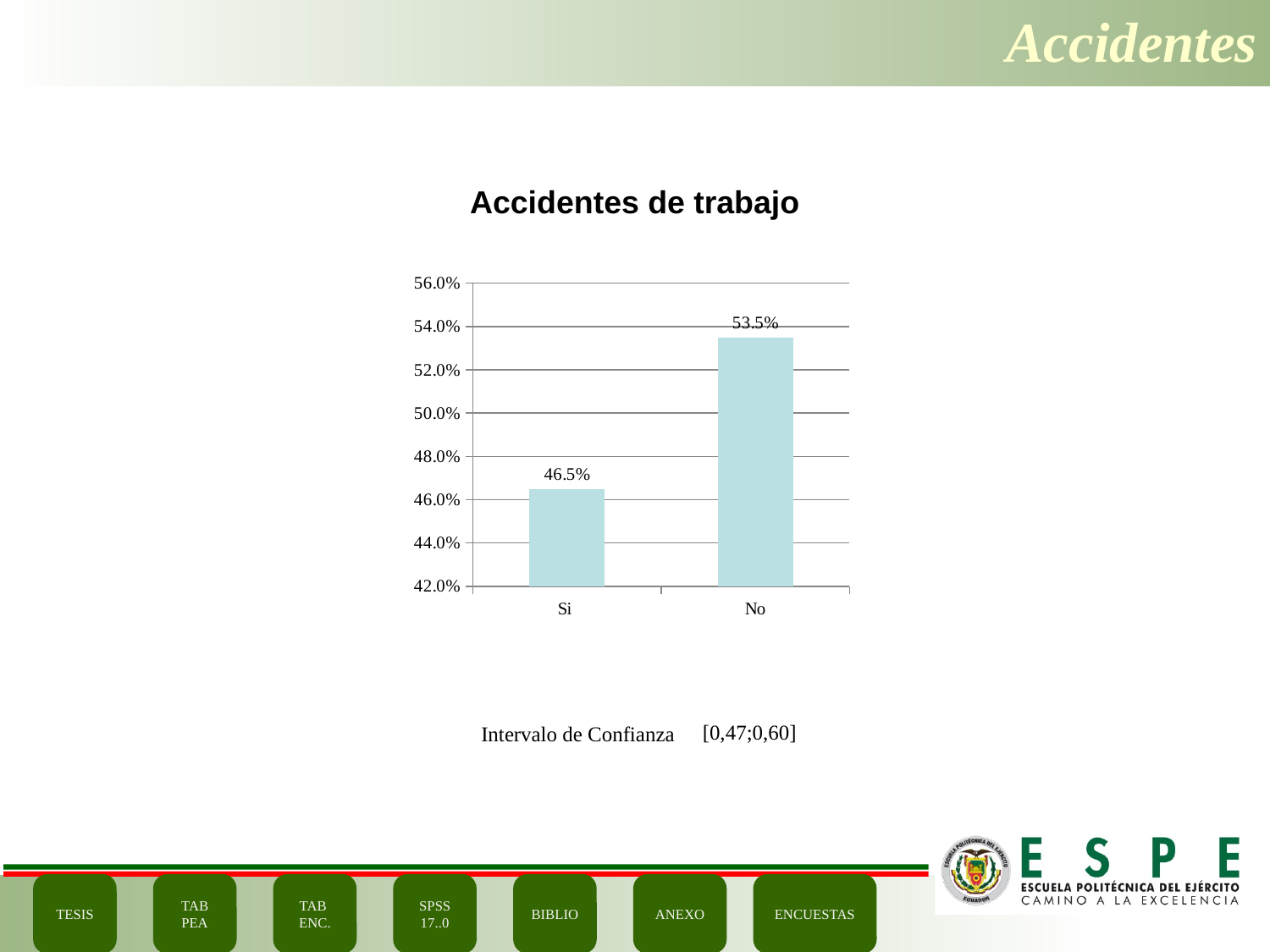

Accidentes
Accidentes de trabajo

### Chart

| Category |  |
|---|---|
| Si  | 0.465 |
| No | 0.535 |
| Intervalo de Confianza | [0,47;0,60] |
| --- | --- |
TESIS
TAB
PEA
TAB
ENC.
SPSS 17..0
BIBLIO
ANEXO
ENCUESTAS